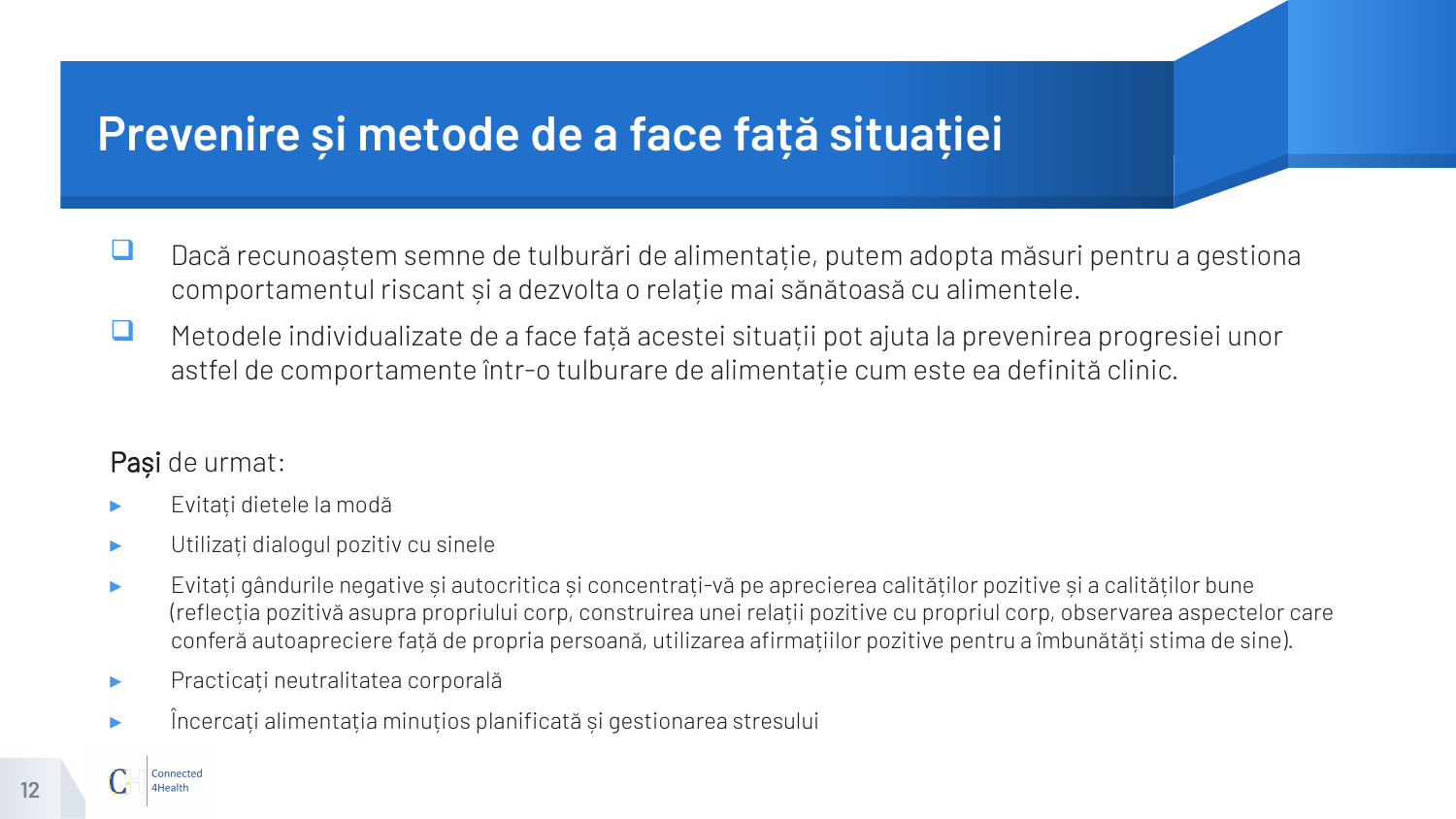

# Prevenire și metode de a face față situației
Dacă recunoaștem semne de tulburări de alimentație, putem adopta măsuri pentru a gestiona comportamentul riscant și a dezvolta o relație mai sănătoasă cu alimentele.
Metodele individualizate de a face față acestei situații pot ajuta la prevenirea progresiei unor astfel de comportamente într-o tulburare de alimentație cum este ea definită clinic.

Pași de urmat:
Evitați dietele la modă
Utilizați dialogul pozitiv cu sinele
Evitați gândurile negative și autocritica și concentrați-vă pe aprecierea calităților pozitive și a calităților bune (reflecția pozitivă asupra propriului corp, construirea unei relații pozitive cu propriul corp, observarea aspectelor care conferă autoapreciere față de propria persoană, utilizarea afirmațiilor pozitive pentru a îmbunătăți stima de sine).
Practicați neutralitatea corporală
Încercați alimentația minuțios planificată și gestionarea stresului

12